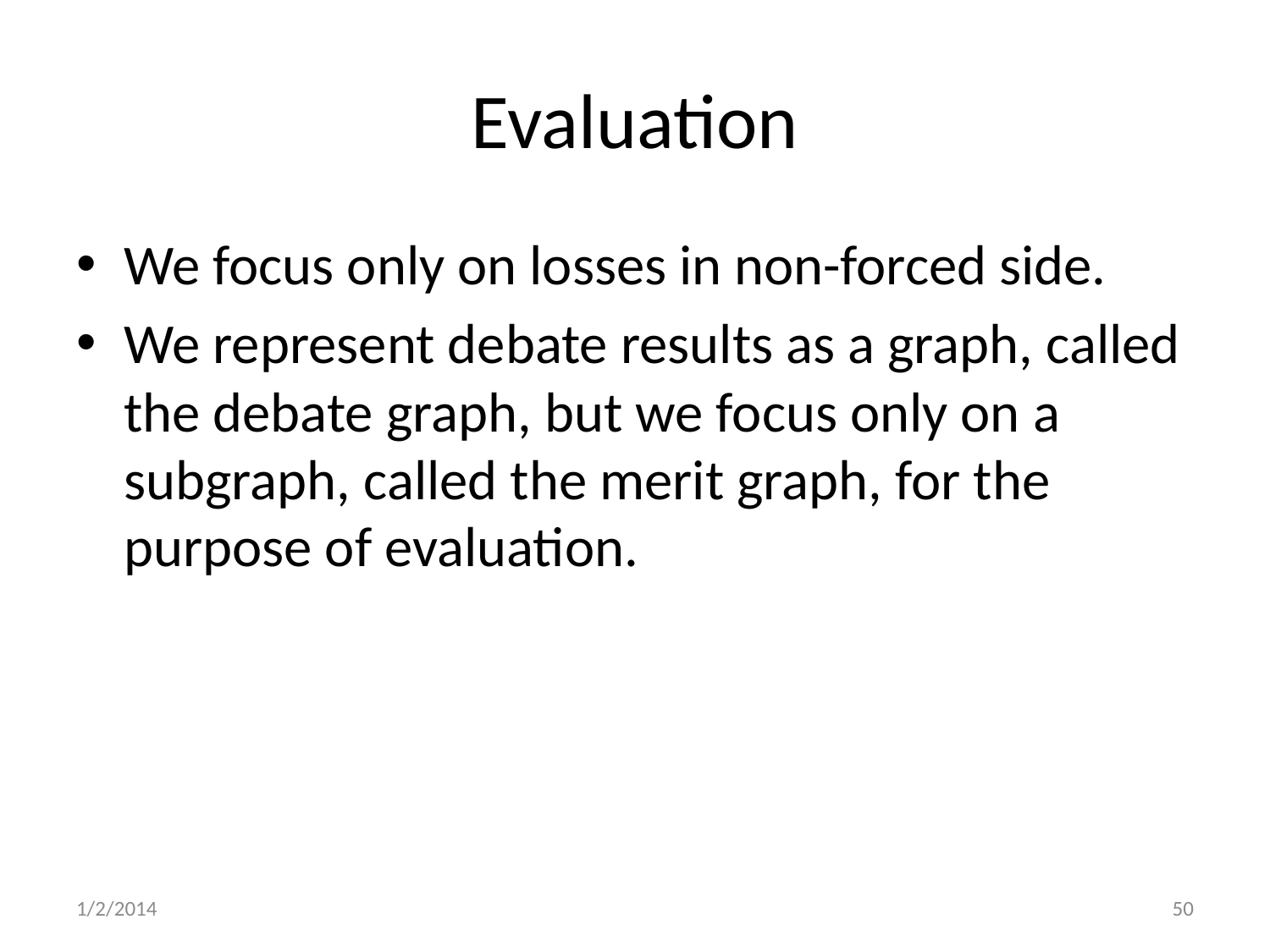

# Evaluation
We focus only on losses in non-forced side.
We represent debate results as a graph, called the debate graph, but we focus only on a subgraph, called the merit graph, for the purpose of evaluation.
1/2/2014
50